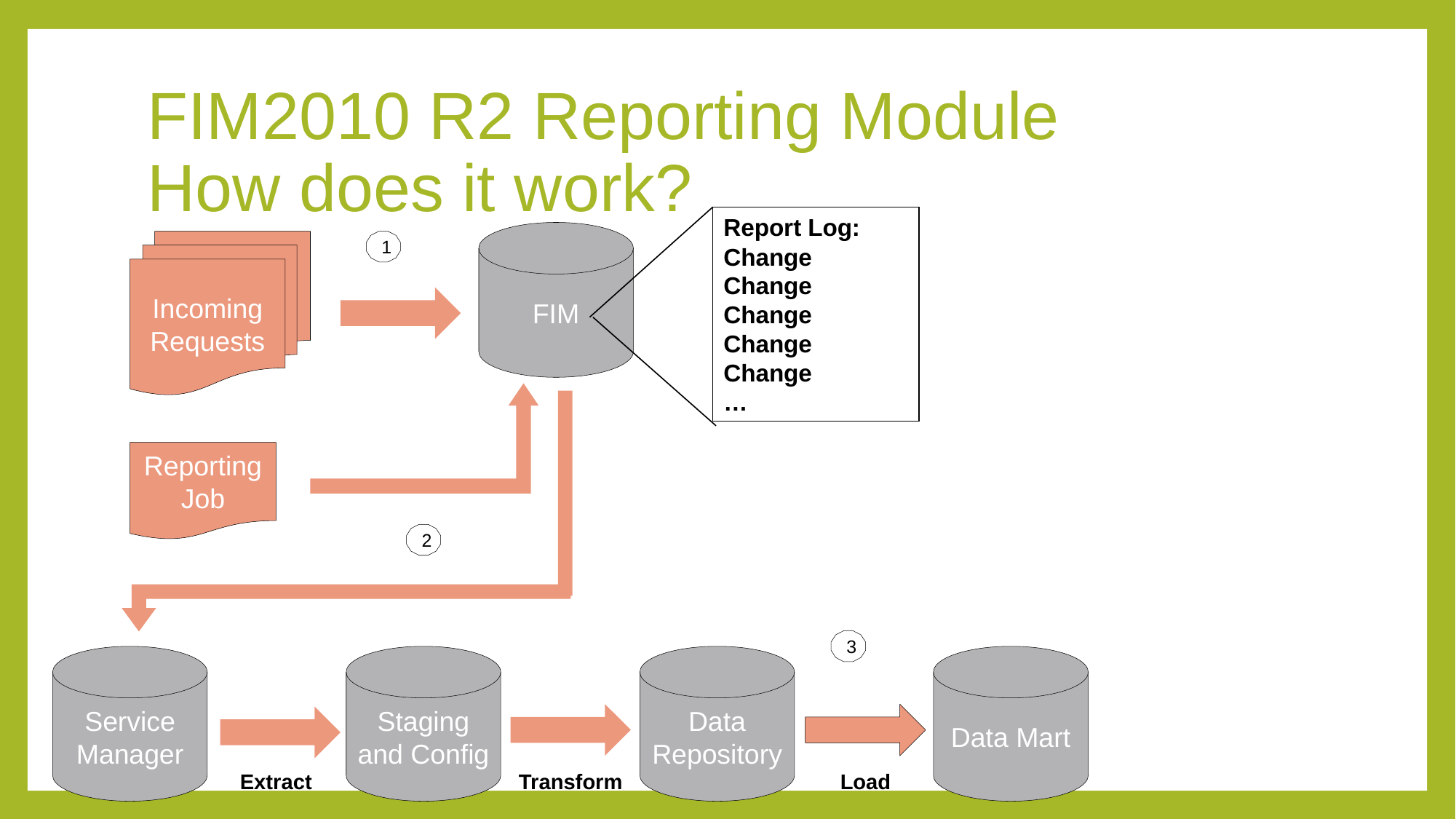

# FIM2010 R2 Reporting Module How does it work?
Report Log:
Change
Change
Change
Change
Change
…
FIM
Incoming
Requests
1

Reporting Job
2

3
Service Manager
Staging and Config
Data Repository
Data Mart

Extract
Transform
Load